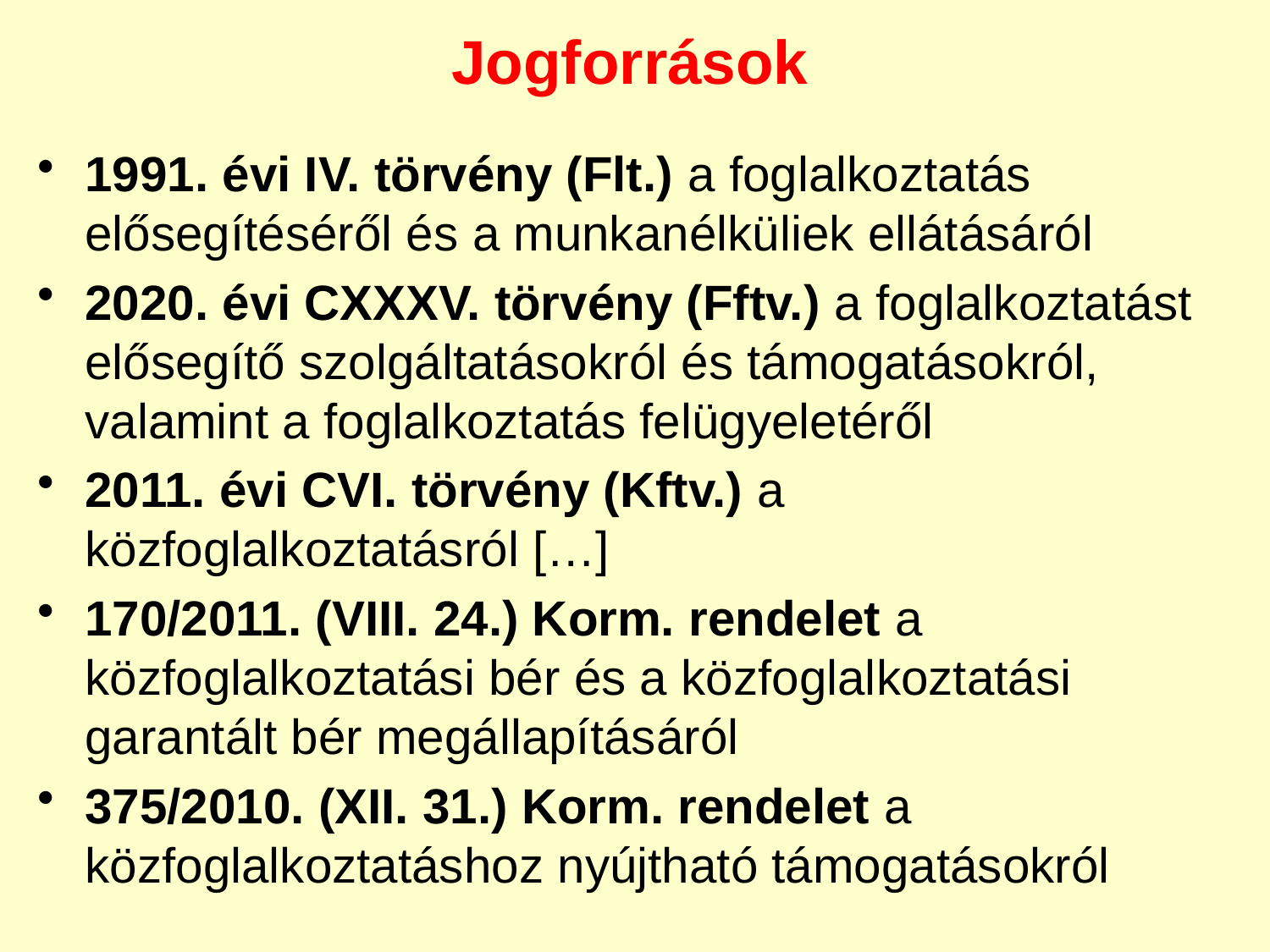

Jogforrások
1991. évi IV. törvény (Flt.) a foglalkoztatás elősegítéséről és a munkanélküliek ellátásáról
2020. évi CXXXV. törvény (Fftv.) a foglalkoztatást elősegítő szolgáltatásokról és támogatásokról, valamint a foglalkoztatás felügyeletéről
2011. évi CVI. törvény (Kftv.) a közfoglalkoztatásról […]
170/2011. (VIII. 24.) Korm. rendelet a közfoglalkoztatási bér és a közfoglalkoztatási garantált bér megállapításáról
375/2010. (XII. 31.) Korm. rendelet a közfoglalkoztatáshoz nyújtható támogatásokról